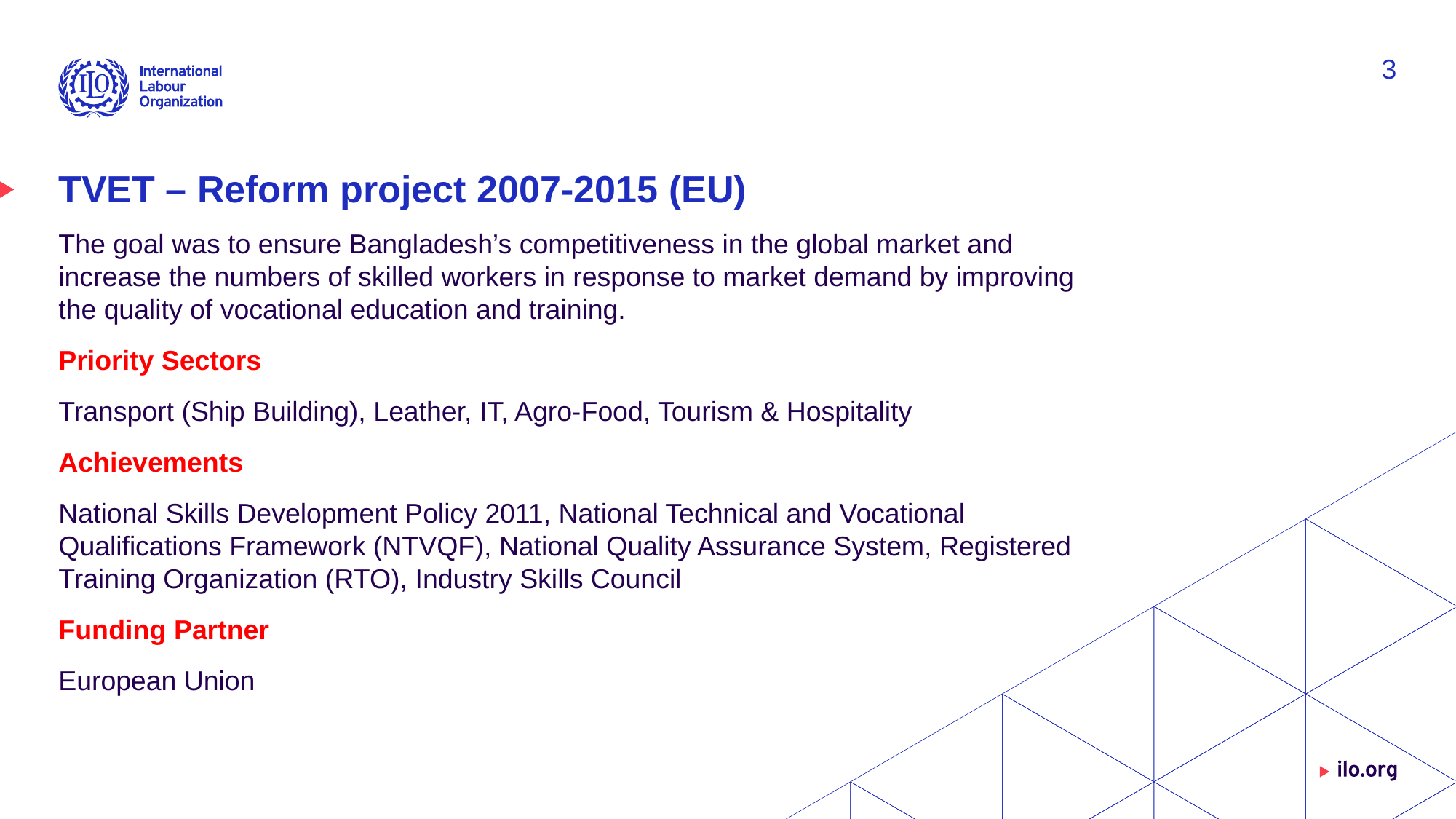

3
# TVET – Reform project 2007-2015 (EU)
The goal was to ensure Bangladesh’s competitiveness in the global market and increase the numbers of skilled workers in response to market demand by improving the quality of vocational education and training.
Priority Sectors
Transport (Ship Building), Leather, IT, Agro-Food, Tourism & Hospitality
Achievements
National Skills Development Policy 2011, National Technical and Vocational Qualifications Framework (NTVQF), National Quality Assurance System, Registered Training Organization (RTO), Industry Skills Council
Funding Partner
European Union

Date: Monday / 01 / October / 2019